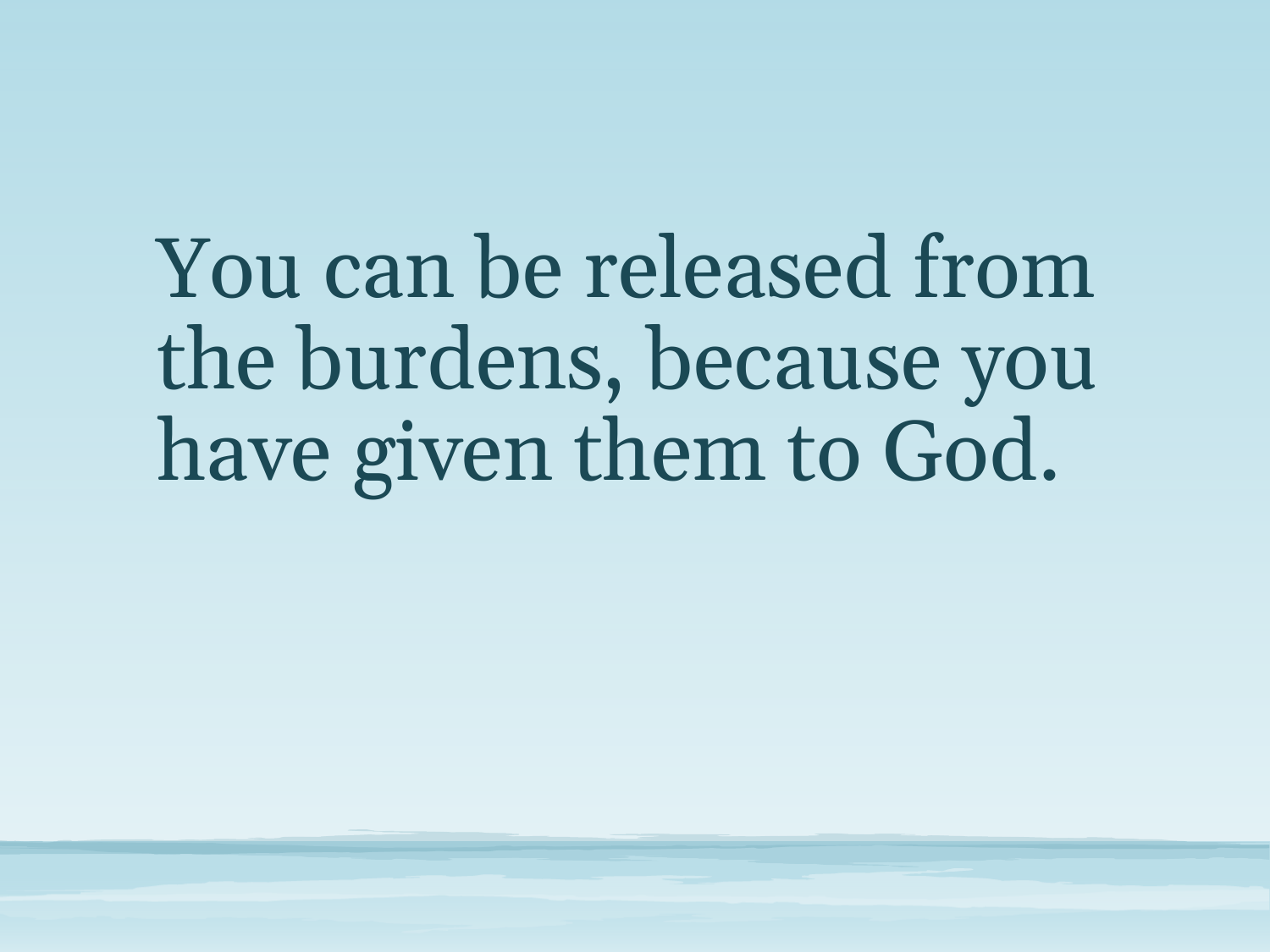

#
You can be released from the burdens, because you have given them to God.